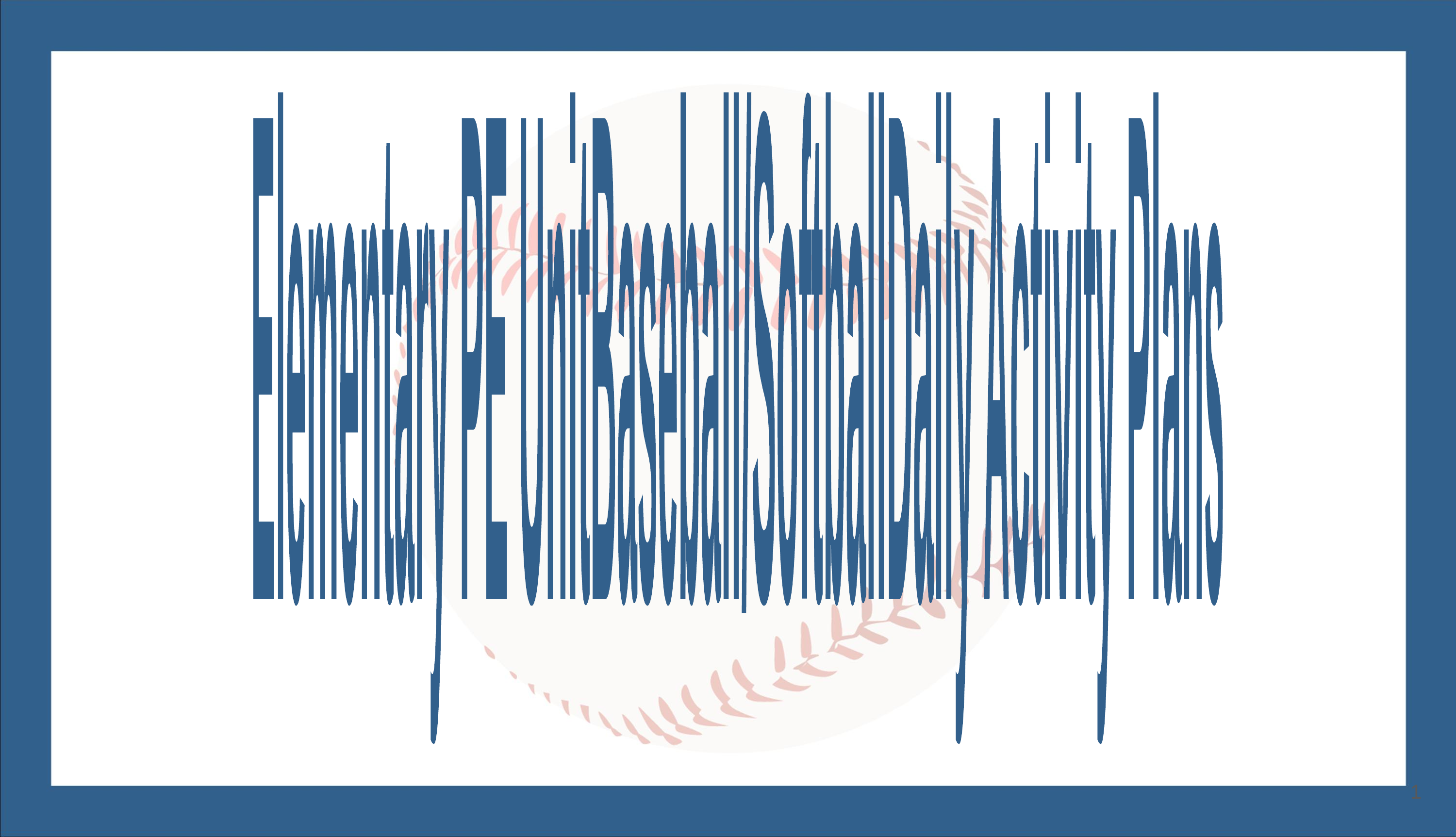

Elementary PE Unit
Baseball/Softball
Daily Activity Plans